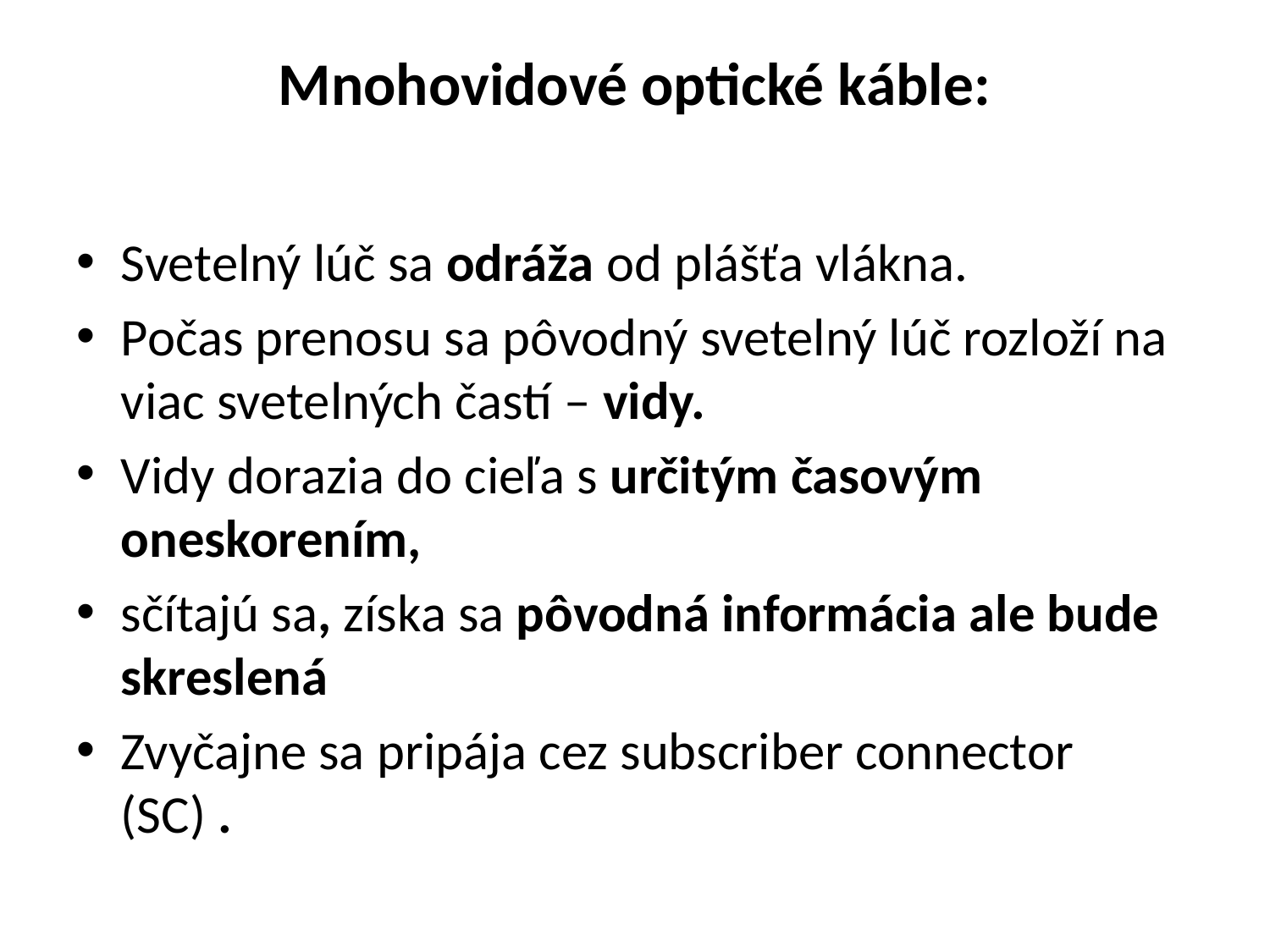

# Mnohovidové optické káble:
Svetelný lúč sa odráža od plášťa vlákna.
Počas prenosu sa pôvodný svetelný lúč rozloží na viac svetelných častí – vidy.
Vidy dorazia do cieľa s určitým časovým oneskorením,
sčítajú sa, získa sa pôvodná informácia ale bude skreslená
Zvyčajne sa pripája cez subscriber connector (SC) .